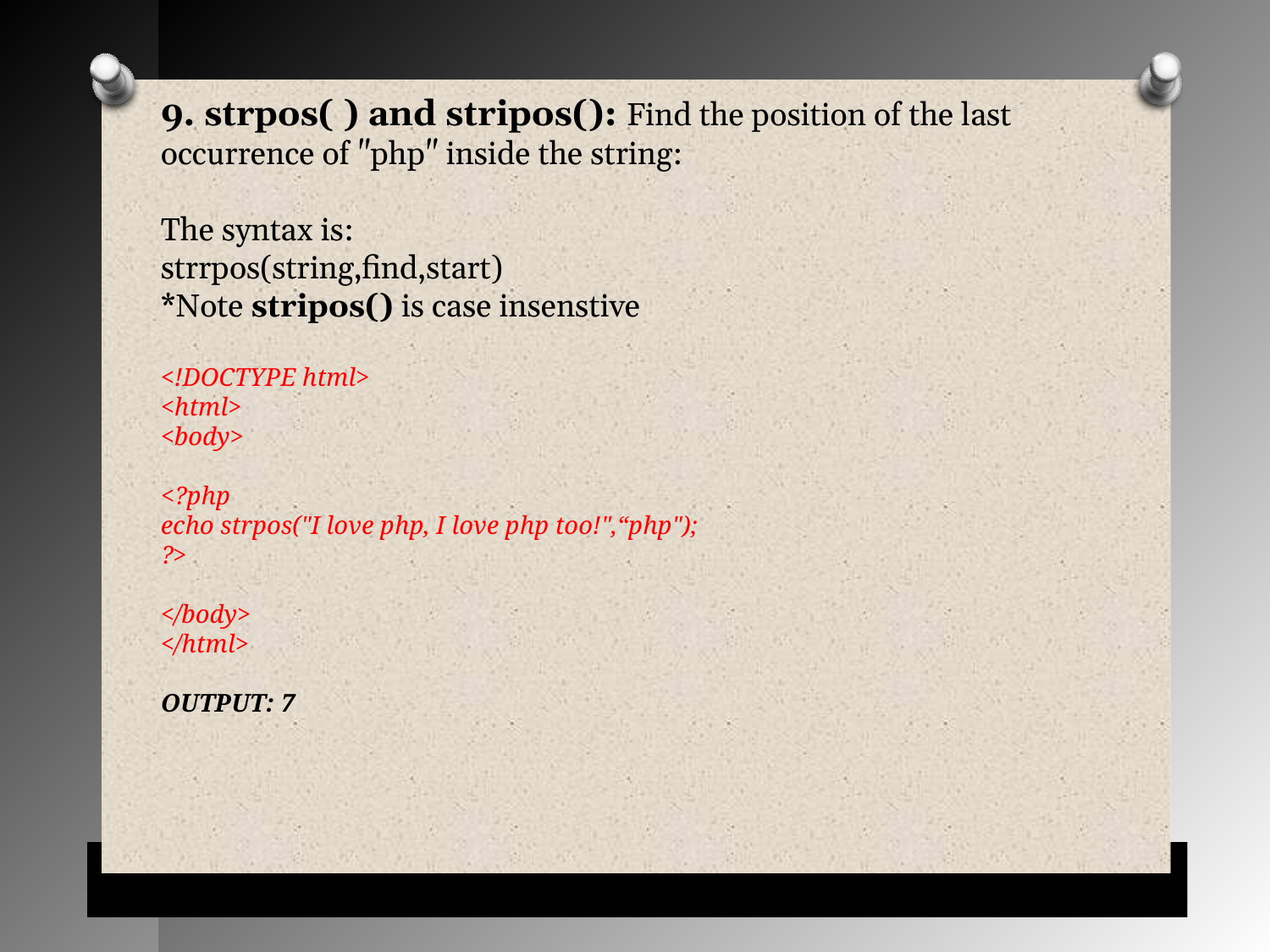

9. strpos( ) and stripos(): Find the position of the last occurrence of "php" inside the string:

The syntax is:
strrpos(string,find,start)
*Note stripos() is case insenstive

<!DOCTYPE html>
<html>
<body>

<?php
echo strpos("I love php, I love php too!",“php");
?>

</body>
</html>

OUTPUT: 7